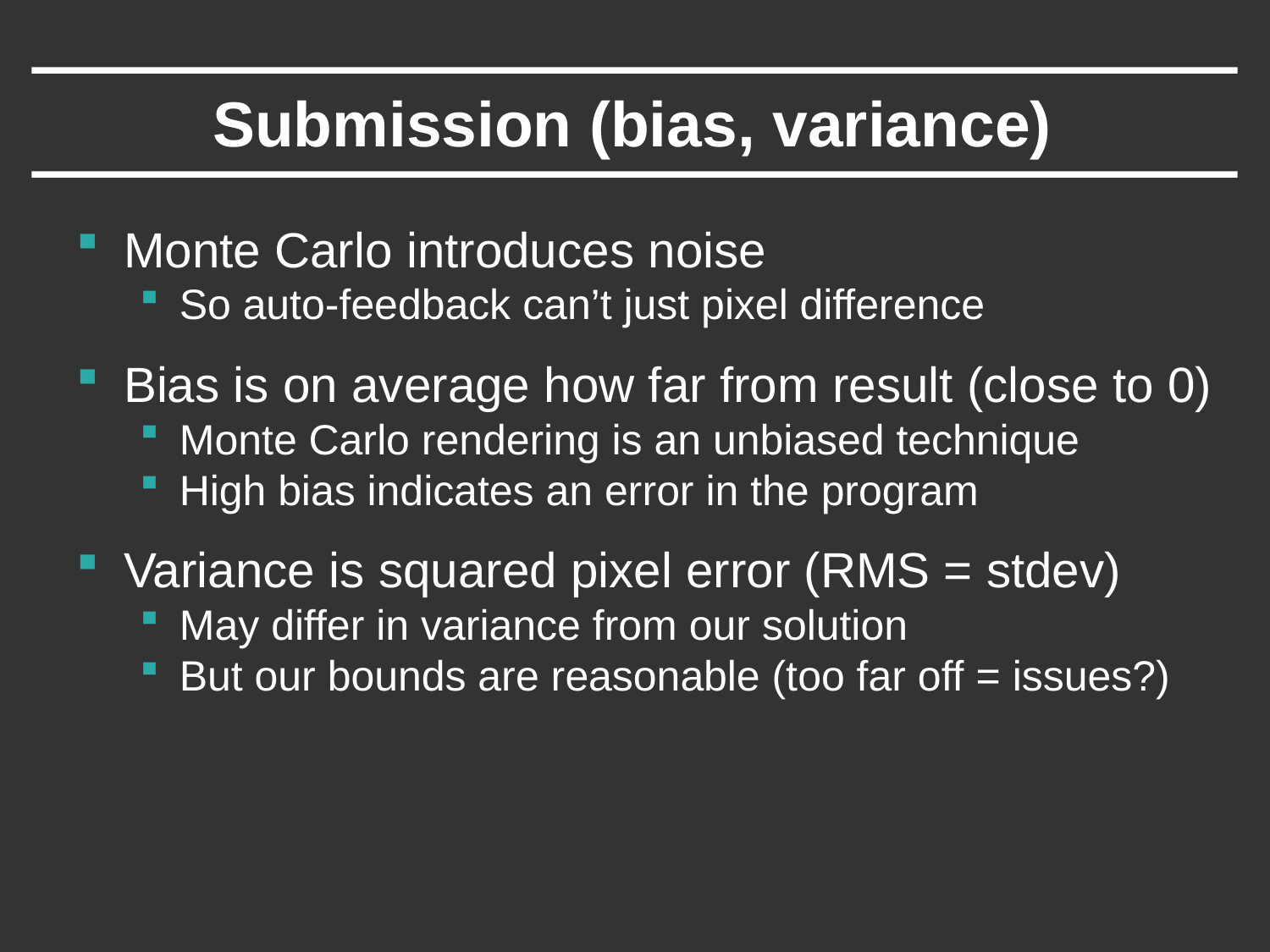

# Submission (bias, variance)
Monte Carlo introduces noise
So auto-feedback can’t just pixel difference
Bias is on average how far from result (close to 0)
Monte Carlo rendering is an unbiased technique
High bias indicates an error in the program
Variance is squared pixel error (RMS = stdev)
May differ in variance from our solution
But our bounds are reasonable (too far off = issues?)